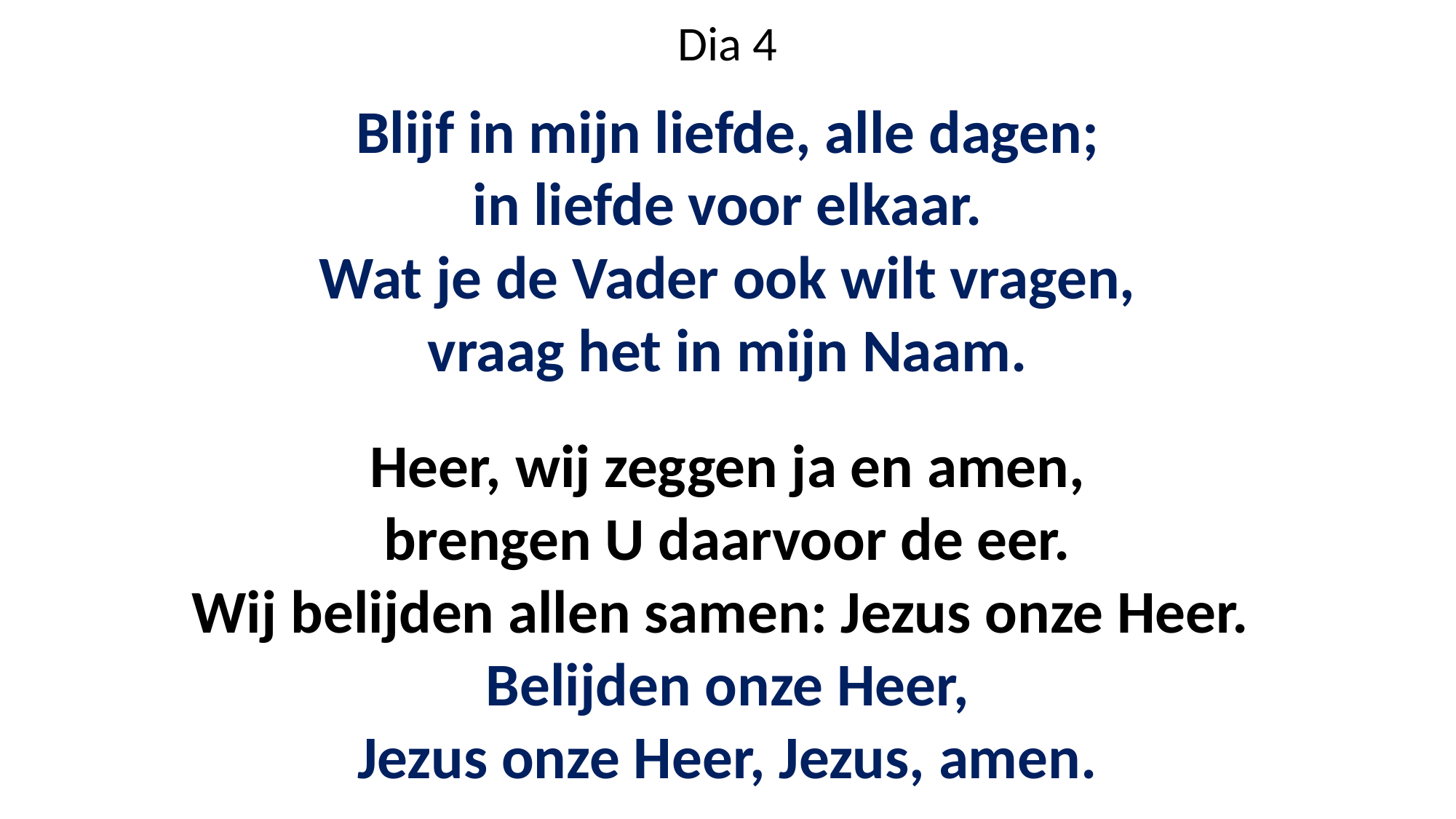

Dia 4

Blijf in mijn liefde, alle dagen;
in liefde voor elkaar.
Wat je de Vader ook wilt vragen,
vraag het in mijn Naam.

Heer, wij zeggen ja en amen,
brengen U daarvoor de eer.
Wij belijden allen samen: Jezus onze Heer.
Belijden onze Heer,
Jezus onze Heer, Jezus, amen.